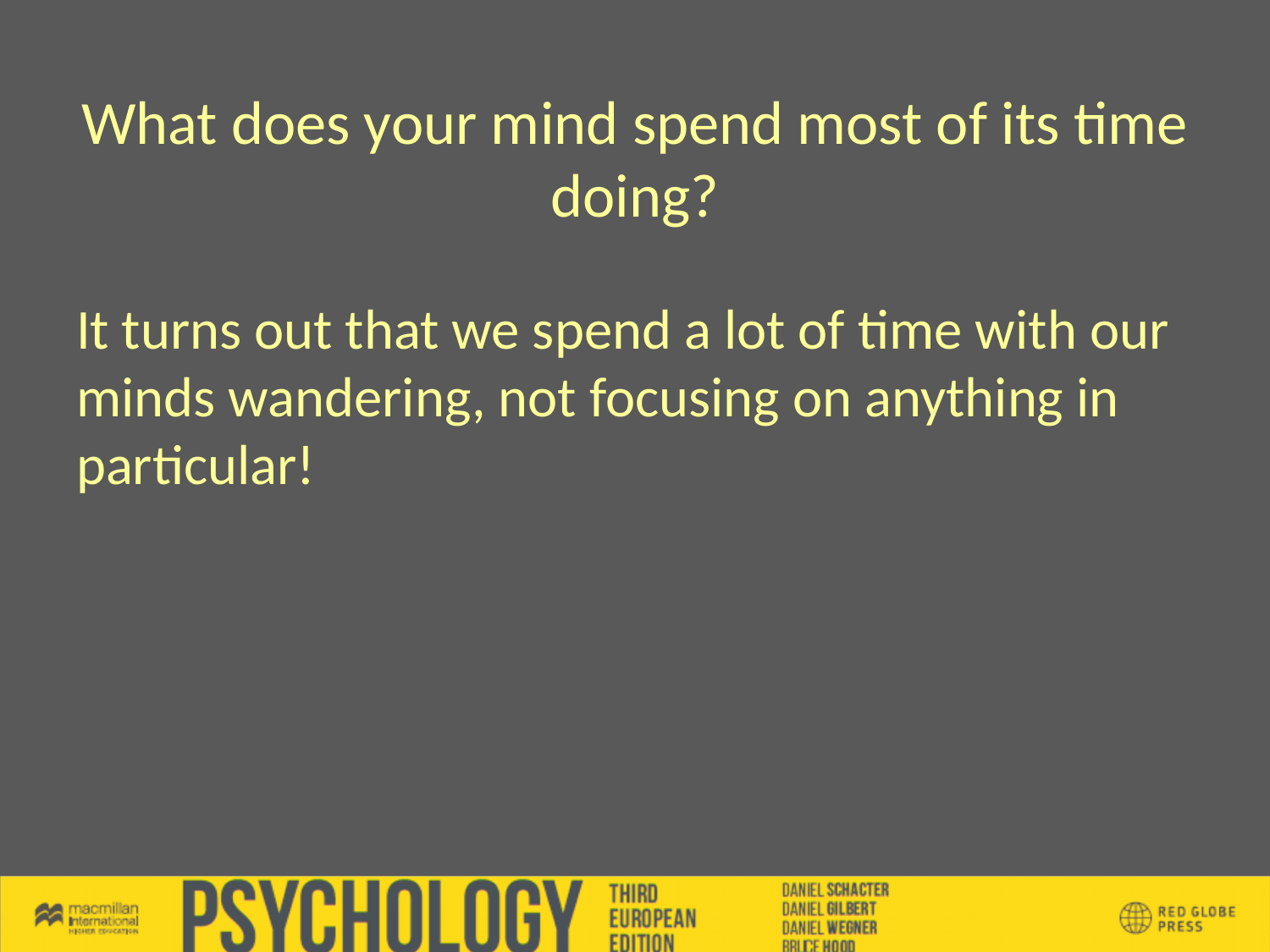

# What does your mind spend most of its time doing?
It turns out that we spend a lot of time with our minds wandering, not focusing on anything in particular!